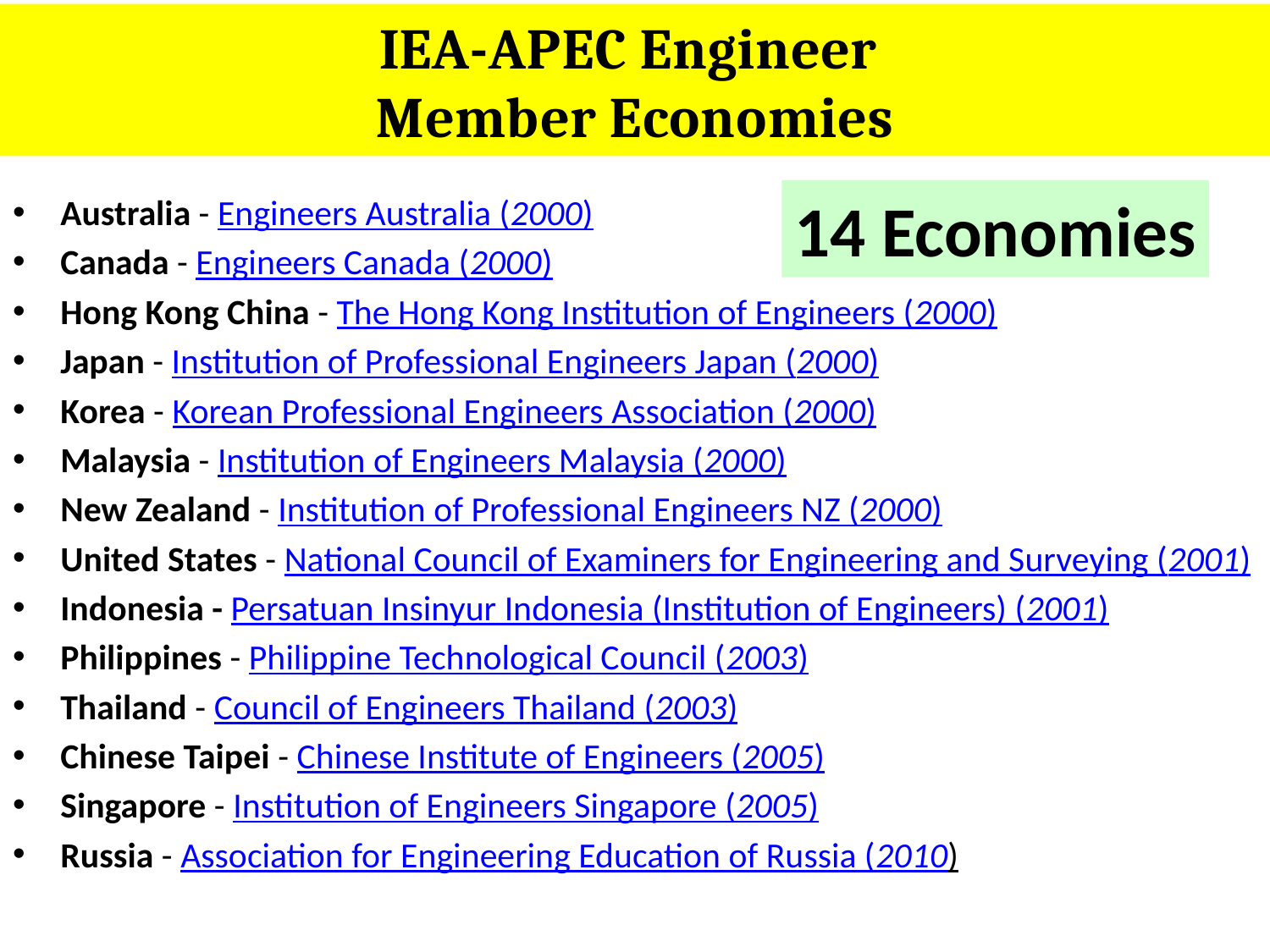

# IEA-APEC Engineer Member Economies
14 Economies
Australia - Engineers Australia (2000)
Canada - Engineers Canada (2000)
Hong Kong China - The Hong Kong Institution of Engineers (2000)
Japan - Institution of Professional Engineers Japan (2000)
Korea - Korean Professional Engineers Association (2000)
Malaysia - Institution of Engineers Malaysia (2000)
New Zealand - Institution of Professional Engineers NZ (2000)
United States - National Council of Examiners for Engineering and Surveying (2001)
Indonesia - Persatuan Insinyur Indonesia (Institution of Engineers) (2001)
Philippines - Philippine Technological Council (2003)
Thailand - Council of Engineers Thailand (2003)
Chinese Taipei - Chinese Institute of Engineers (2005)
Singapore - Institution of Engineers Singapore (2005)
Russia - Association for Engineering Education of Russia (2010)